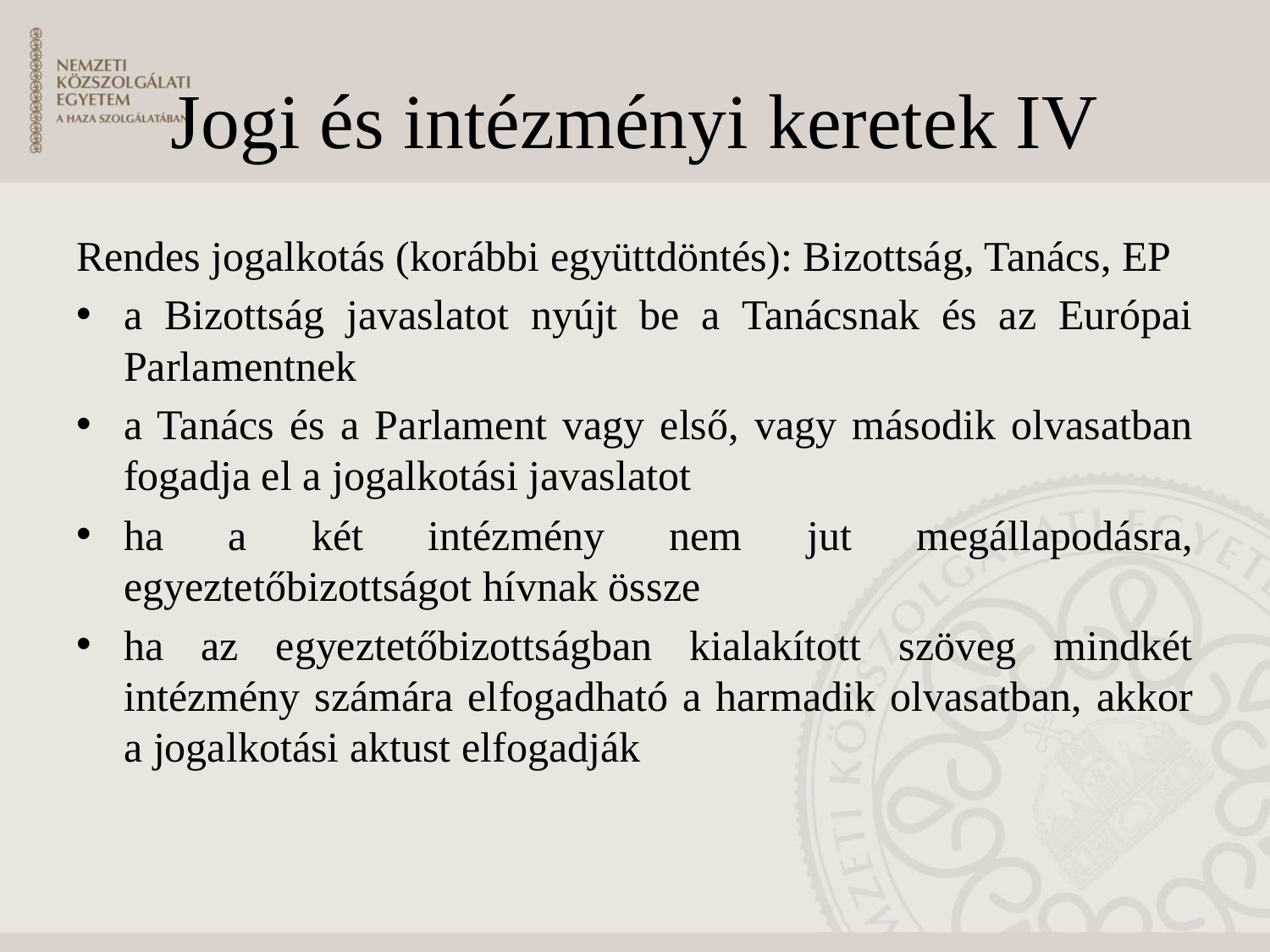

# Jogi és intézményi keretek IV
Rendes jogalkotás (korábbi együttdöntés): Bizottság, Tanács, EP
a Bizottság javaslatot nyújt be a Tanácsnak és az Európai Parlamentnek
a Tanács és a Parlament vagy első, vagy második olvasatban fogadja el a jogalkotási javaslatot
ha a két intézmény nem jut megállapodásra, egyeztetőbizottságot hívnak össze
ha az egyeztetőbizottságban kialakított szöveg mindkét intézmény számára elfogadható a harmadik olvasatban, akkor a jogalkotási aktust elfogadják